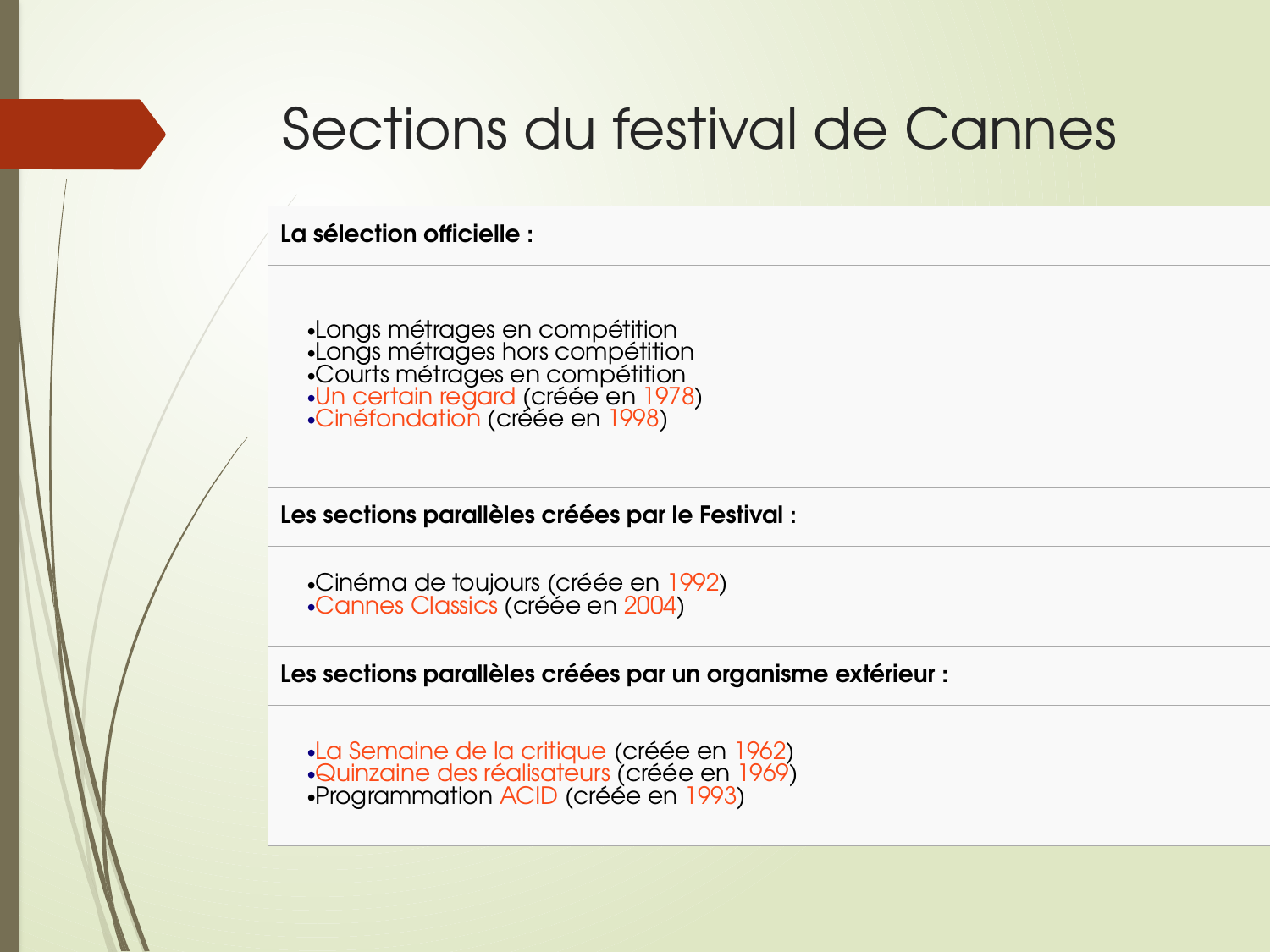

# Sections du festival de Cannes
| La sélection officielle : |
| --- |
| Longs métrages en compétition Longs métrages hors compétition Courts métrages en compétition Un certain regard (créée en 1978) Cinéfondation (créée en 1998) |
| Les sections parallèles créées par le Festival : |
| Cinéma de toujours (créée en 1992) Cannes Classics (créée en 2004) |
| Les sections parallèles créées par un organisme extérieur : |
| La Semaine de la critique (créée en 1962) Quinzaine des réalisateurs (créée en 1969) Programmation ACID (créée en 1993) |